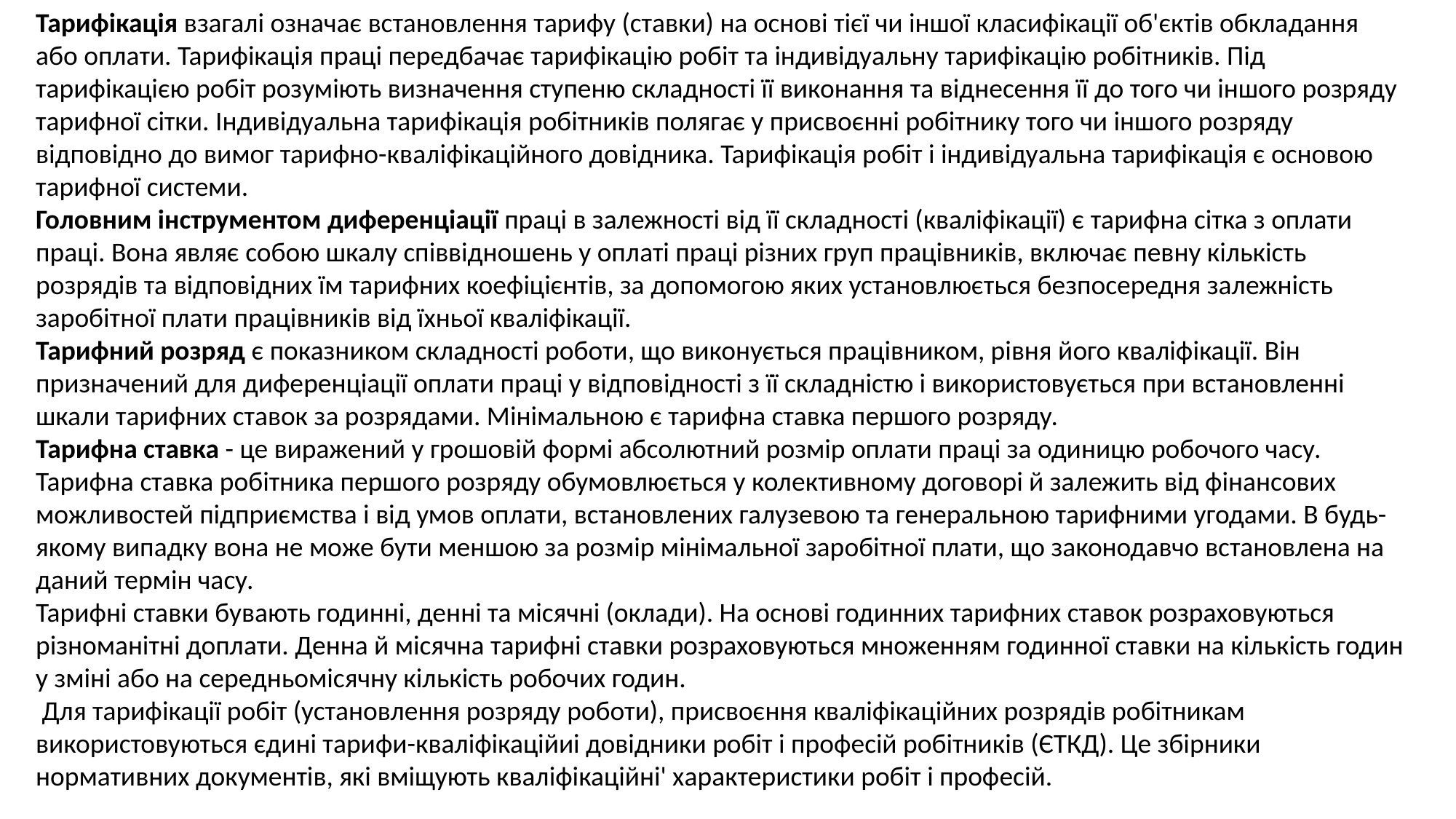

Тарифікація взагалі означає встановлення тарифу (ставки) на основі тієї чи іншої класифікації об'єктів обкладання або оплати. Тарифікація праці передбачає тарифікацію робіт та індивідуальну тарифікацію робітників. Під тарифікацією робіт розуміють визначення ступеню складності її виконання та віднесення її до того чи іншого розряду тарифної сітки. Індивідуальна тарифікація робітників полягає у присвоєнні робітнику того чи іншого розряду відповідно до вимог тарифно-квалі­фікаційного довідника. Тарифікація робіт і індивідуальна тарифікація є основою тарифної системи.
Головним інструментом диференціації праці в залежності від її складності (кваліфікації) є тарифна сітка з оплати праці. Вона являє собою шкалу співвідношень у оплаті праці різних груп працівників, включає певну кількість розрядів та відповідних їм тарифних коефіцієнтів, за допомогою яких установлюється безпосередня залежність заробітної плати працівників від їхньої кваліфікації.
Тарифний розряд є показником складності роботи, що виконується працівником, рівня його кваліфікації. Він призначений для диференціації оплати праці у відповідності з її складністю і використовується при встановленні шкали тарифних ставок за розрядами. Мінімальною є тарифна ставка першого розряду.
Тарифна ставка - це виражений у грошовій формі абсолютний розмір оплати праці за одиницю робочого часу. Тарифна ставка робітника першого розряду обумовлюється у колективному договорі й залежить від фінансових можливостей підприємства і від умов оплати, встановлених галузевою та генеральною тарифними угодами. В будь-якому випадку вона не може бути меншою за розмір мінімальної заробітної плати, що законодавчо встановлена на даний термін часу.
Тарифні ставки бувають годинні, денні та місячні (оклади). На основі годинних тарифних ставок розраховуються різноманітні доплати. Денна й місячна тарифні ставки розраховуються множенням годинної ставки на кількість годин у зміні або на середньомісячну кількість робочих годин.
 Для тарифікації робіт (установлення розряду роботи), присвоєння кваліфікаційних розрядів робітникам використовуються єдині тарифи-кваліфікаційиі довідники робіт і професій робітників (ЄТКД). Це збірники нормативних документів, які вміщують кваліфікаційні' характеристики робіт і професій.